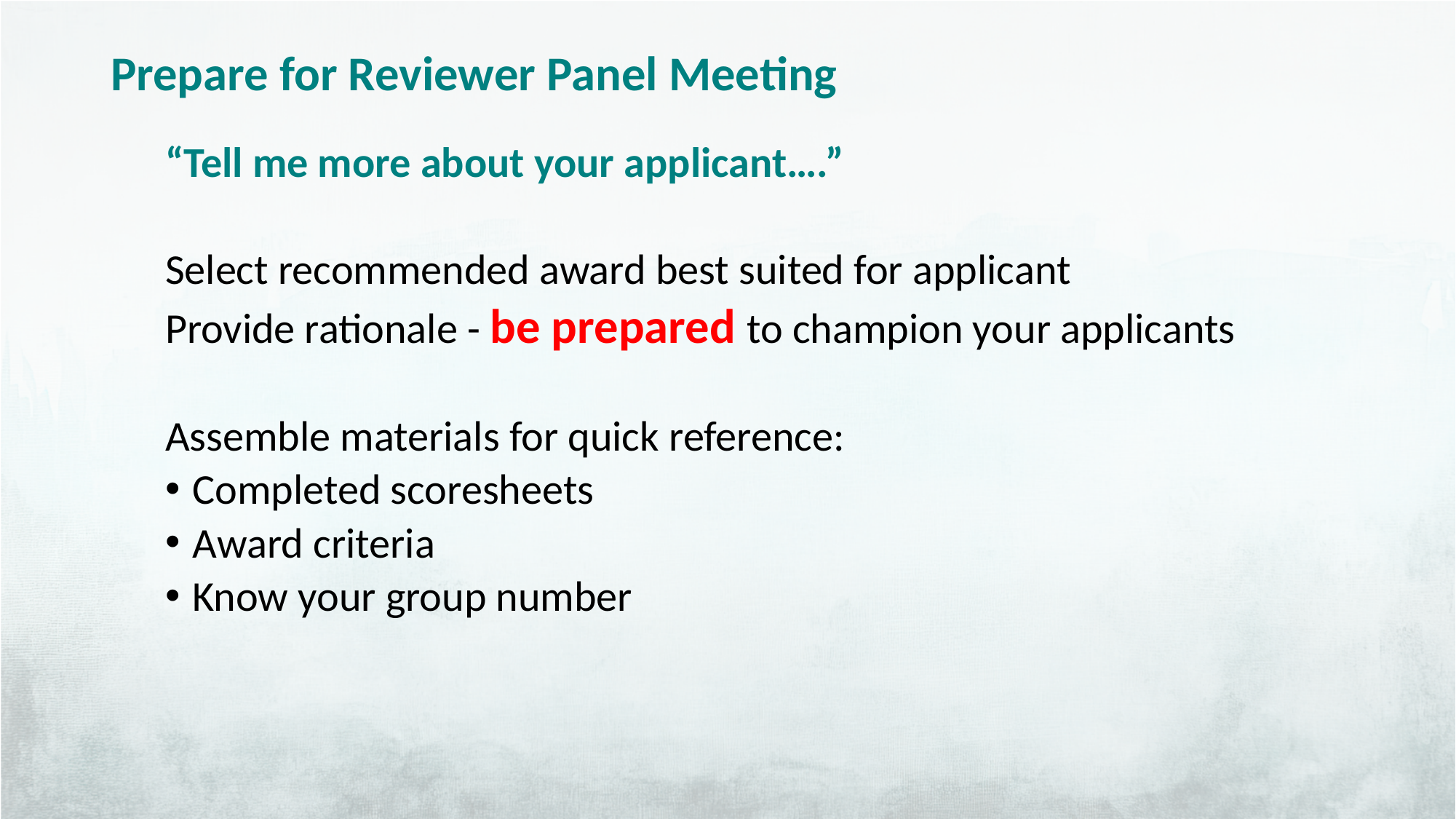

#

Prepare for Reviewer Panel Meeting
“Tell me more about your applicant….”

Select recommended award best suited for applicant
Provide rationale - be prepared to champion your applicants

Assemble materials for quick reference:
Completed scoresheets
Award criteria
Know your group number